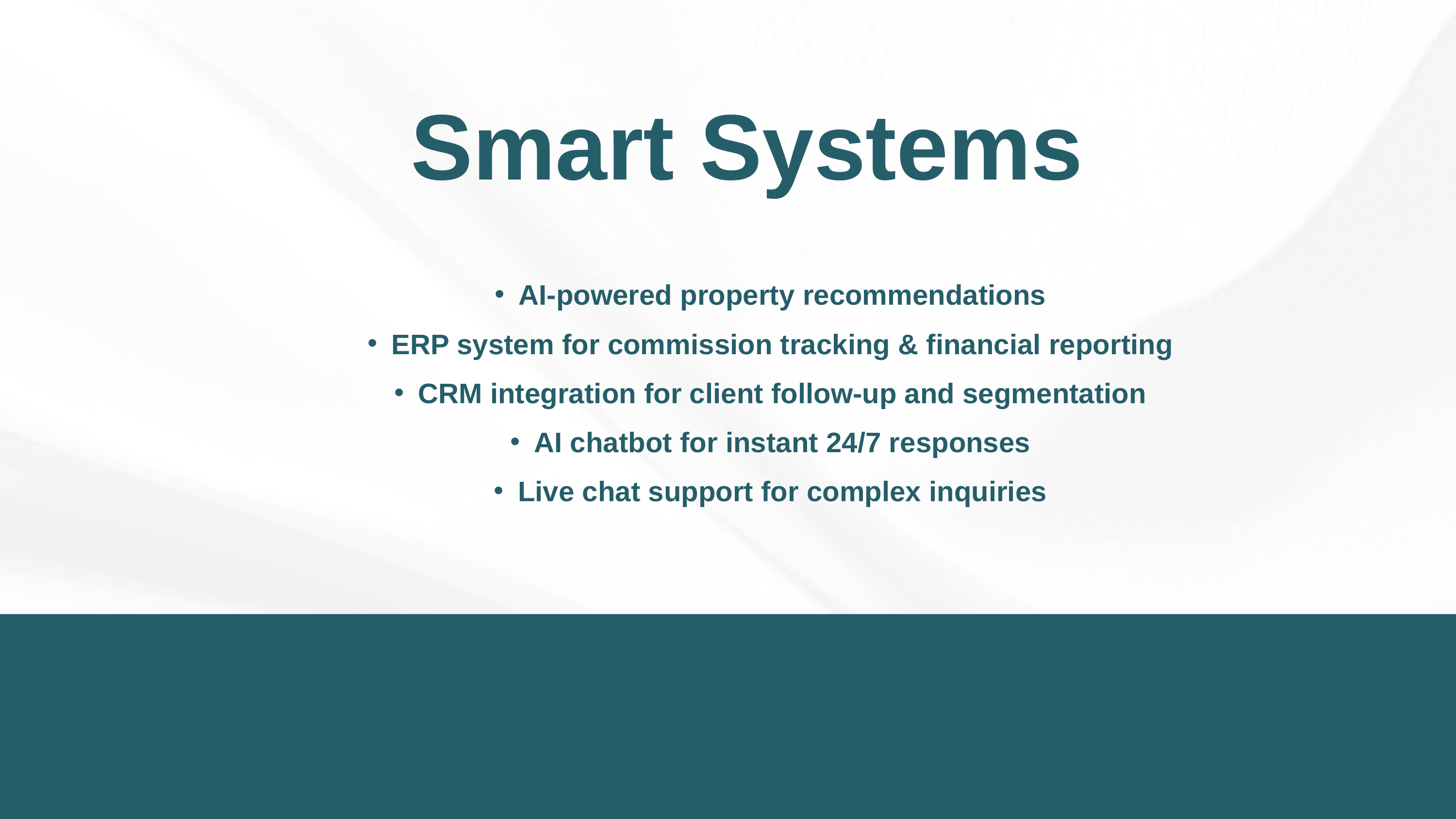

Smart Systems
AI-powered property recommendations
ERP system for commission tracking & financial reporting
CRM integration for client follow-up and segmentation
AI chatbot for instant 24/7 responses
Live chat support for complex inquiries